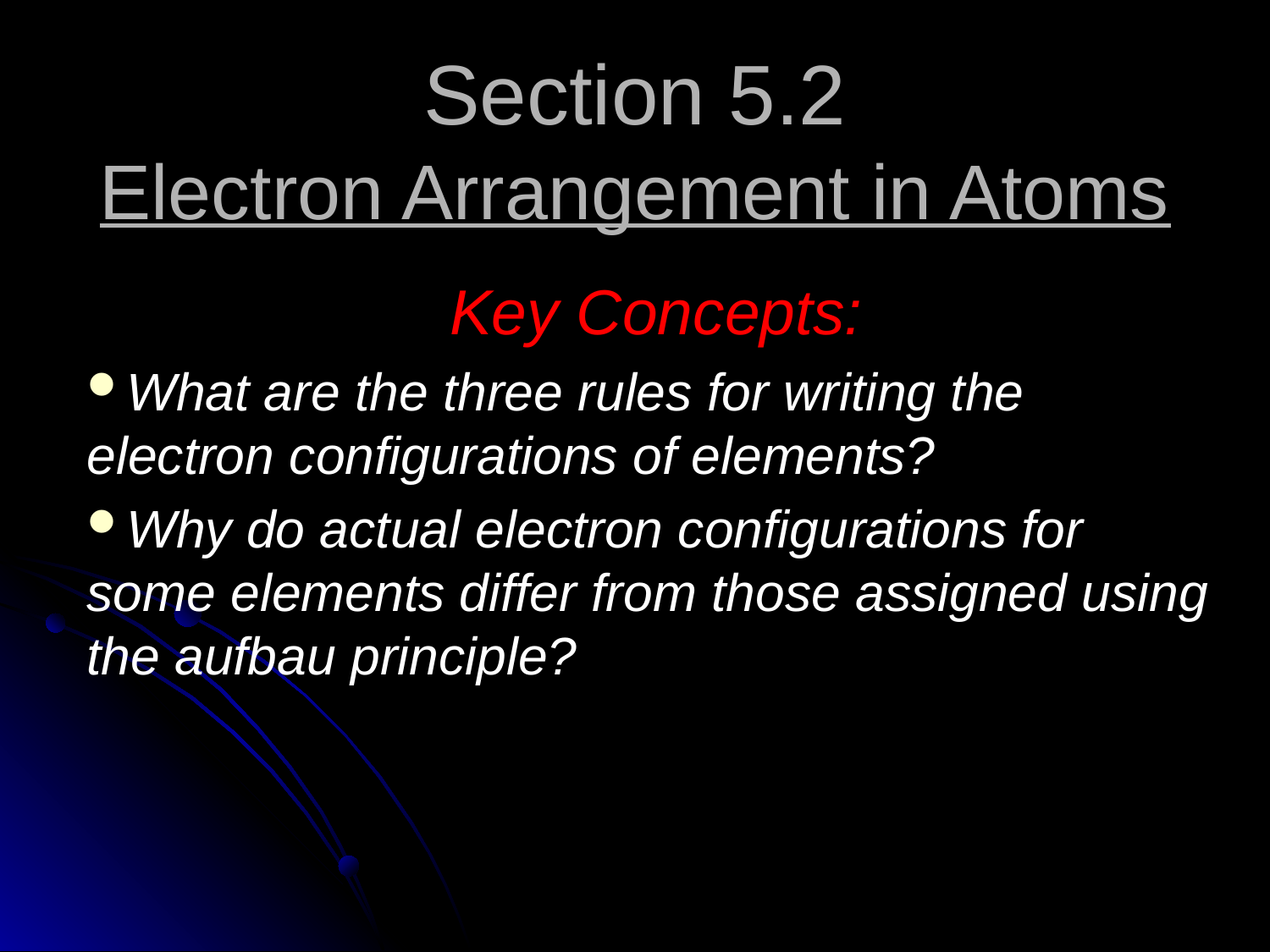

Section 5.2
Electron Arrangement in Atoms
Key Concepts:
What are the three rules for writing the electron configurations of elements?
Why do actual electron configurations for some elements differ from those assigned using the aufbau principle?